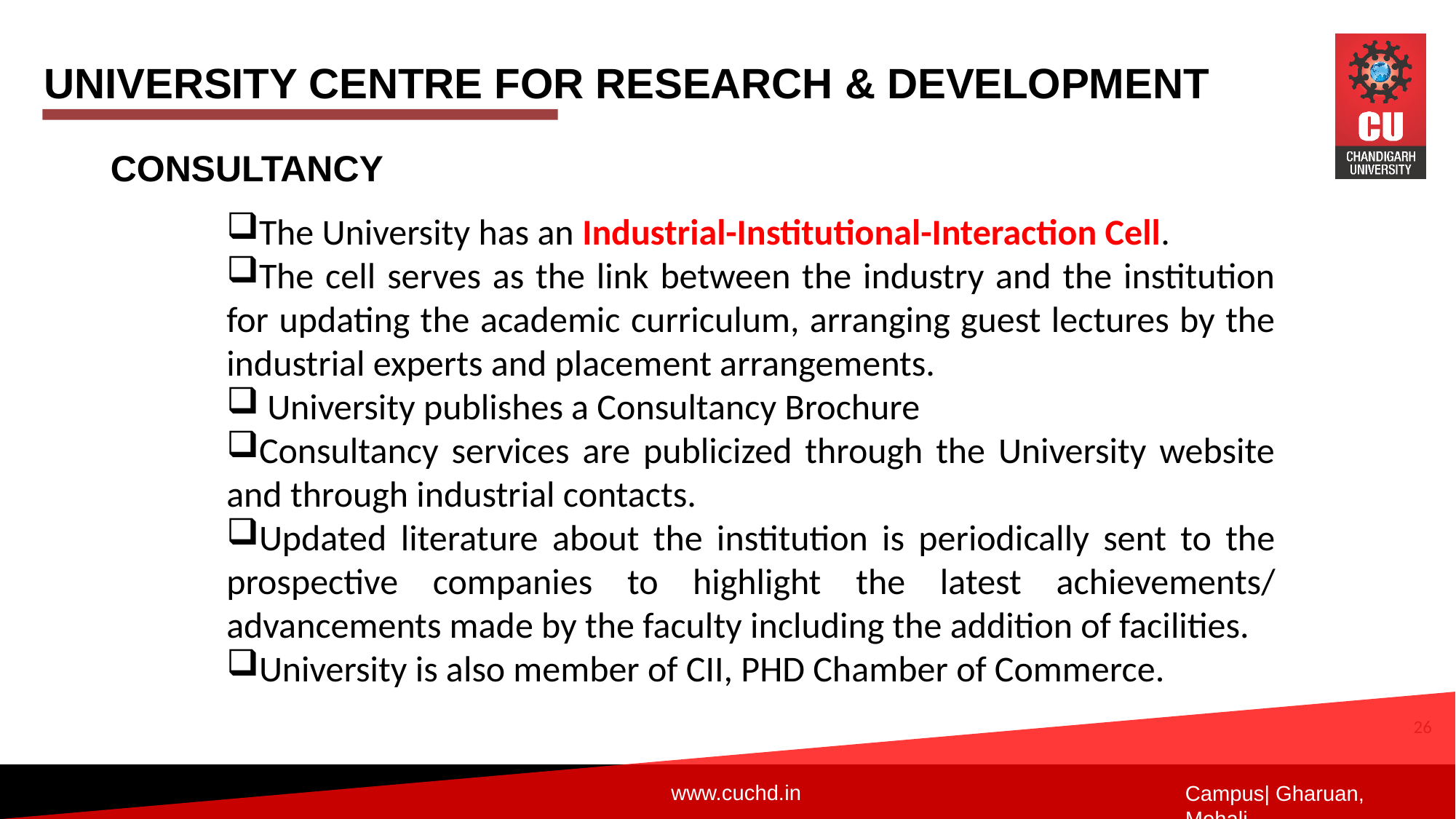

UNIVERSITY CENTRE FOR RESEARCH & DEVELOPMENT

CONSULTANCY
The University has an Industrial-Institutional-Interaction Cell.
The cell serves as the link between the industry and the institution for updating the academic curriculum, arranging guest lectures by the industrial experts and placement arrangements.
 University publishes a Consultancy Brochure
Consultancy services are publicized through the University website and through industrial contacts.
Updated literature about the institution is periodically sent to the prospective companies to highlight the latest achievements/ advancements made by the faculty including the addition of facilities.
University is also member of CII, PHD Chamber of Commerce.
26